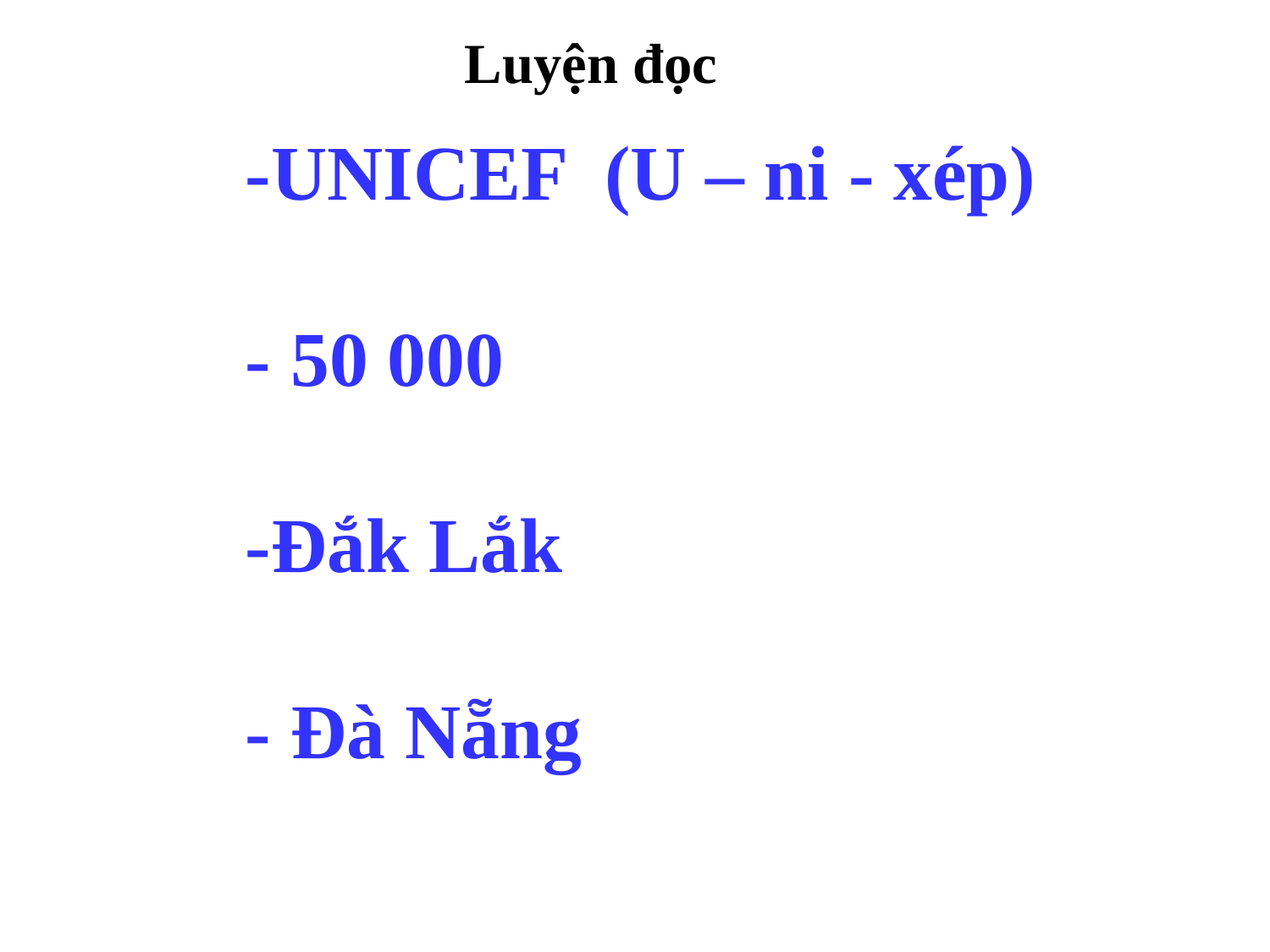

Luyện đọc
-UNICEF  (U – ni - xép)
- 50 000

-Đắk Lắk

- Đà Nẵng